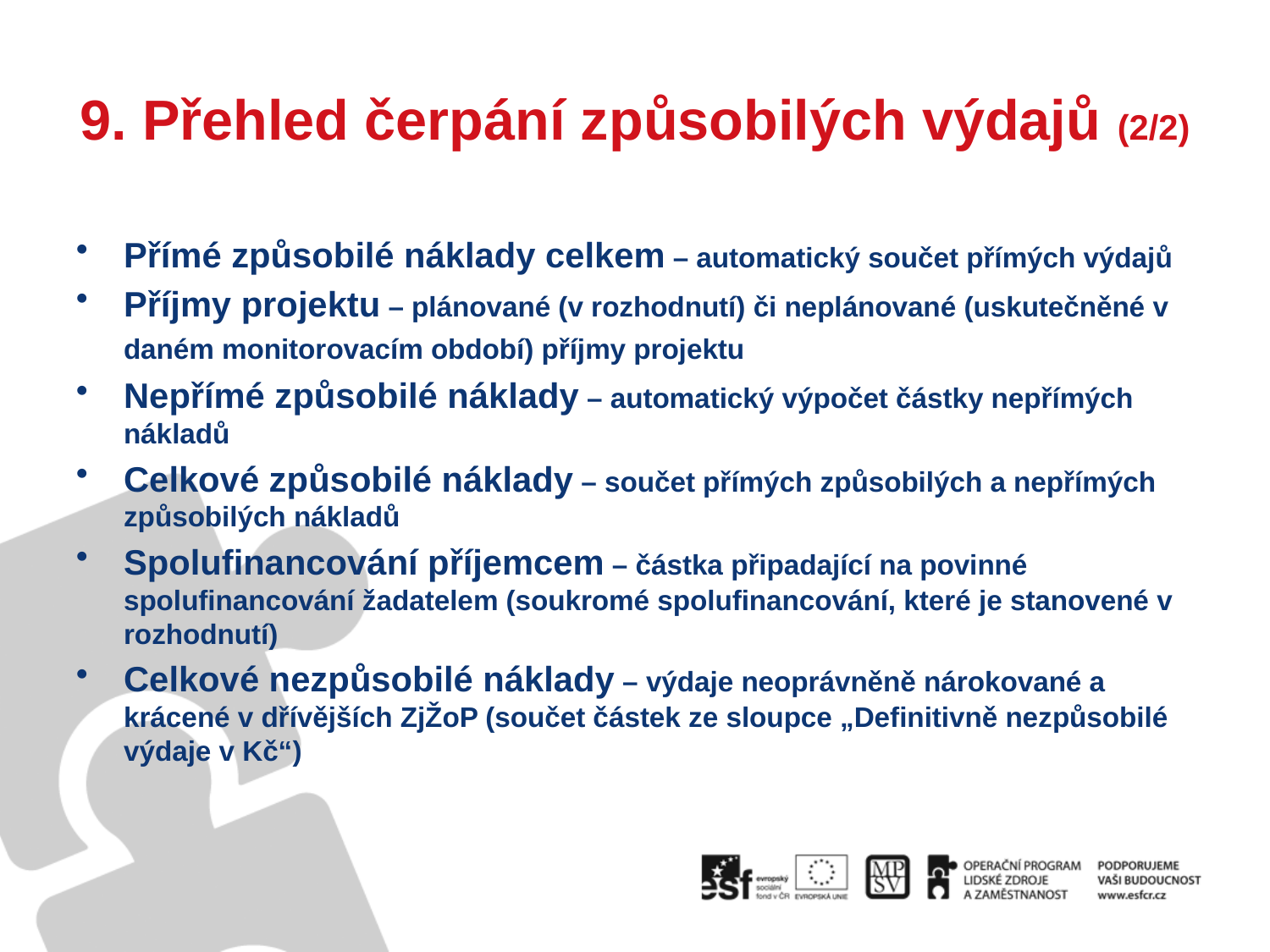

# 9. Přehled čerpání způsobilých výdajů (2/2)
Přímé způsobilé náklady celkem – automatický součet přímých výdajů
Příjmy projektu – plánované (v rozhodnutí) či neplánované (uskutečněné v daném monitorovacím období) příjmy projektu
Nepřímé způsobilé náklady – automatický výpočet částky nepřímých nákladů
Celkové způsobilé náklady – součet přímých způsobilých a nepřímých způsobilých nákladů
Spolufinancování příjemcem – částka připadající na povinné spolufinancování žadatelem (soukromé spolufinancování, které je stanovené v rozhodnutí)
Celkové nezpůsobilé náklady – výdaje neoprávněně nárokované a krácené v dřívějších ZjŽoP (součet částek ze sloupce „Definitivně nezpůsobilé výdaje v Kč“)